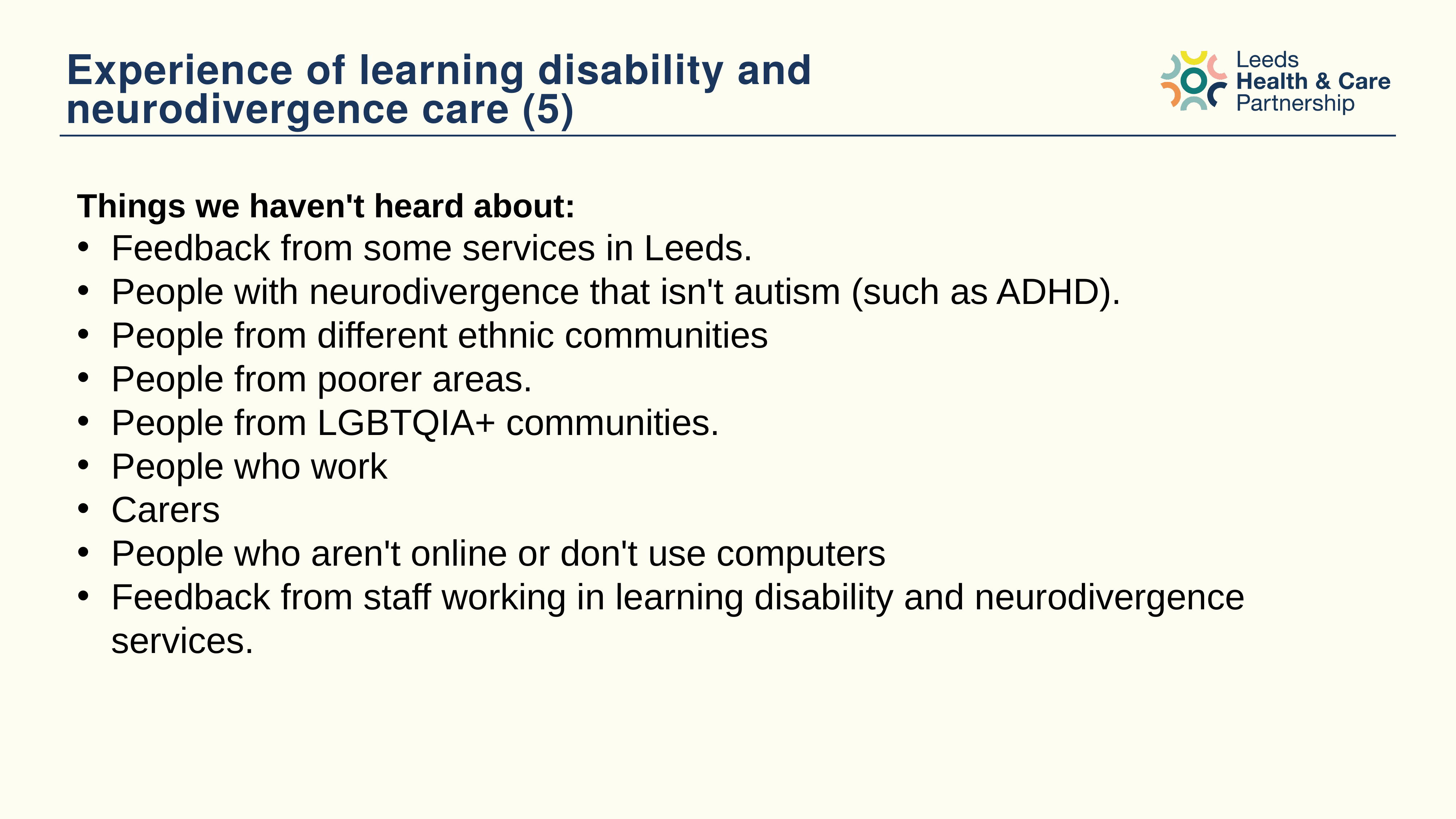

# Experience of learning disability and neurodivergence care (5)
Things we haven't heard about:
Feedback from some services in Leeds.
People with neurodivergence that isn't autism (such as ADHD).
People from different ethnic communities
People from poorer areas.
People from LGBTQIA+ communities.
People who work
Carers
People who aren't online or don't use computers
Feedback from staff working in learning disability and neurodivergence services.